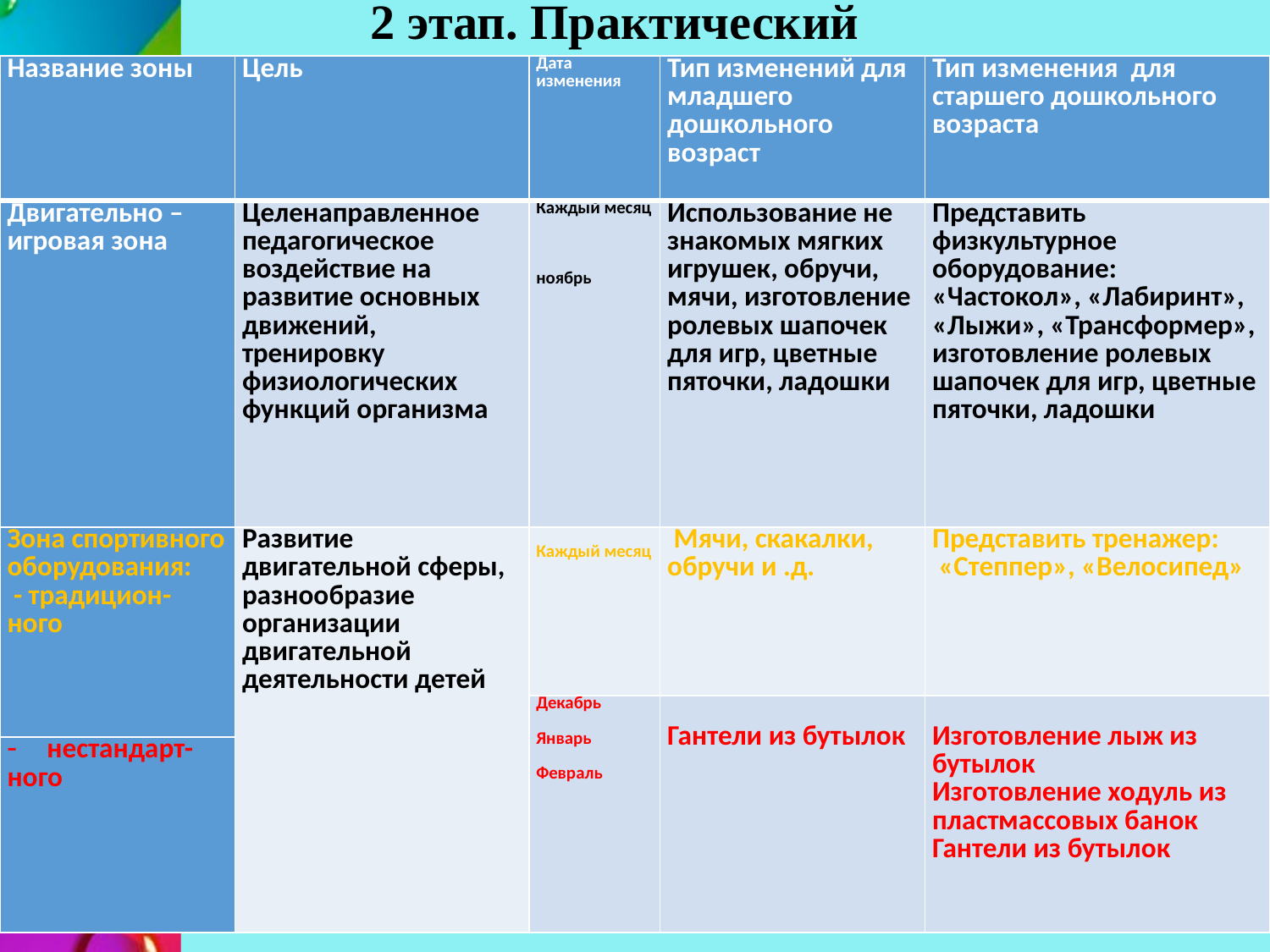

# 2 этап. Практический
| Название зоны | Цель | Дата изменения | Тип изменений для младшего дошкольного возраст | Тип изменения для старшего дошкольного возраста |
| --- | --- | --- | --- | --- |
| Двигательно – игровая зона | Целенаправленное педагогическое воздействие на развитие основных движений, тренировку физиологических функций организма | Каждый месяц       ноябрь | Использование не знакомых мягких игрушек, обручи, мячи, изготовление ролевых шапочек для игр, цветные пяточки, ладошки | Представить физкультурное оборудование: «Частокол», «Лабиринт», «Лыжи», «Трансформер», изготовление ролевых шапочек для игр, цветные пяточки, ладошки |
| Зона спортивного оборудования: - традицион- ного | Развитие двигательной сферы, разнообразие организации двигательной деятельности детей | Каждый месяц | Мячи, скакалки, обручи и .д. | Представить тренажер: «Степпер», «Велосипед» |
|  |  | Декабрь   Январь   Февраль | Гантели из бутылок | Изготовление лыж из бутылок Изготовление ходуль из пластмассовых банок Гантели из бутылок |
| нестандарт- ного |  |  |  |  |